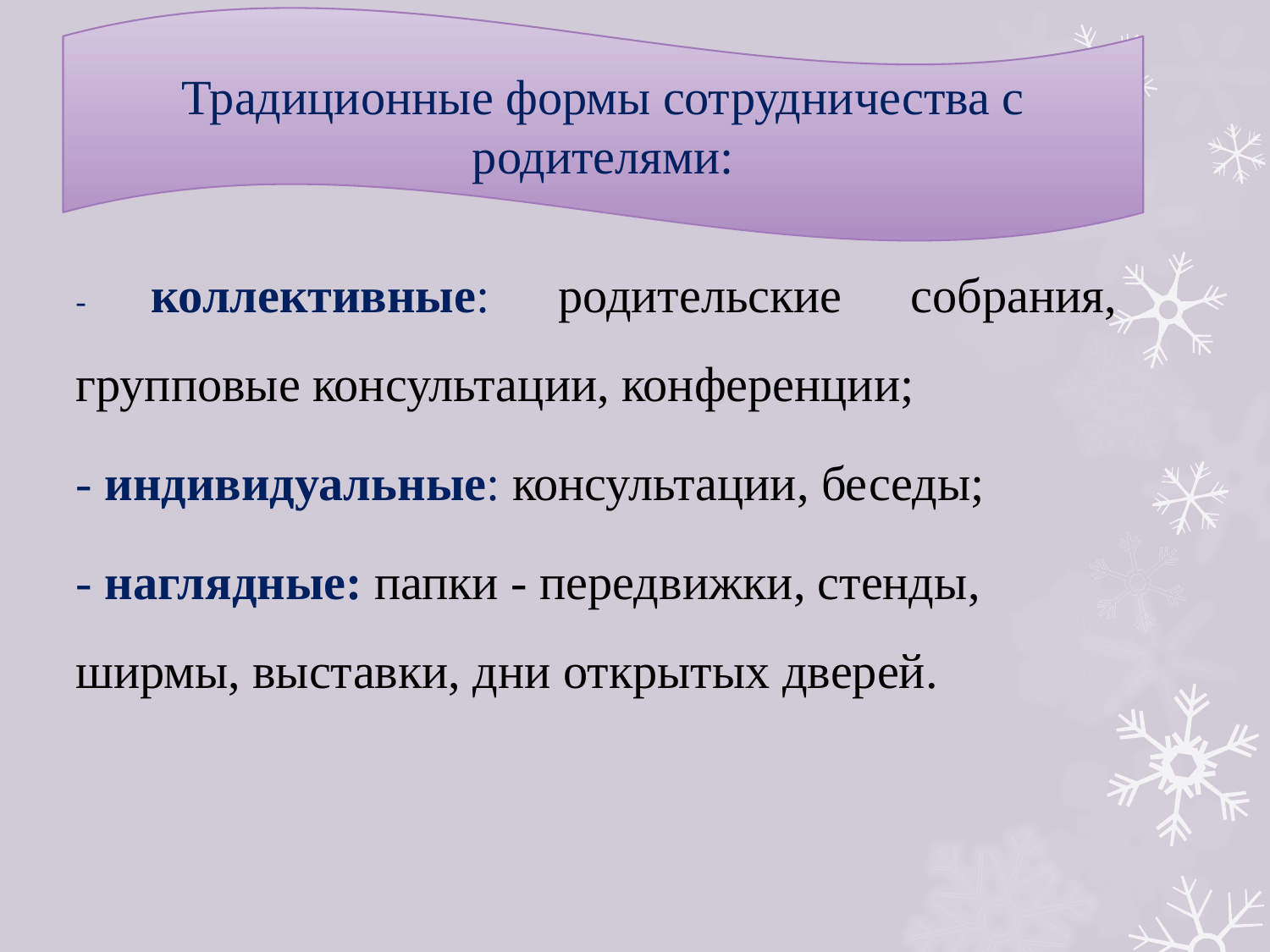

Традиционные формы сотрудничества с родителями:
- коллективные: родительские собрания, групповые консультации, конференции;
- индивидуальные: консультации, беседы;
- наглядные: папки - передвижки, стенды, ширмы, выставки, дни открытых дверей.